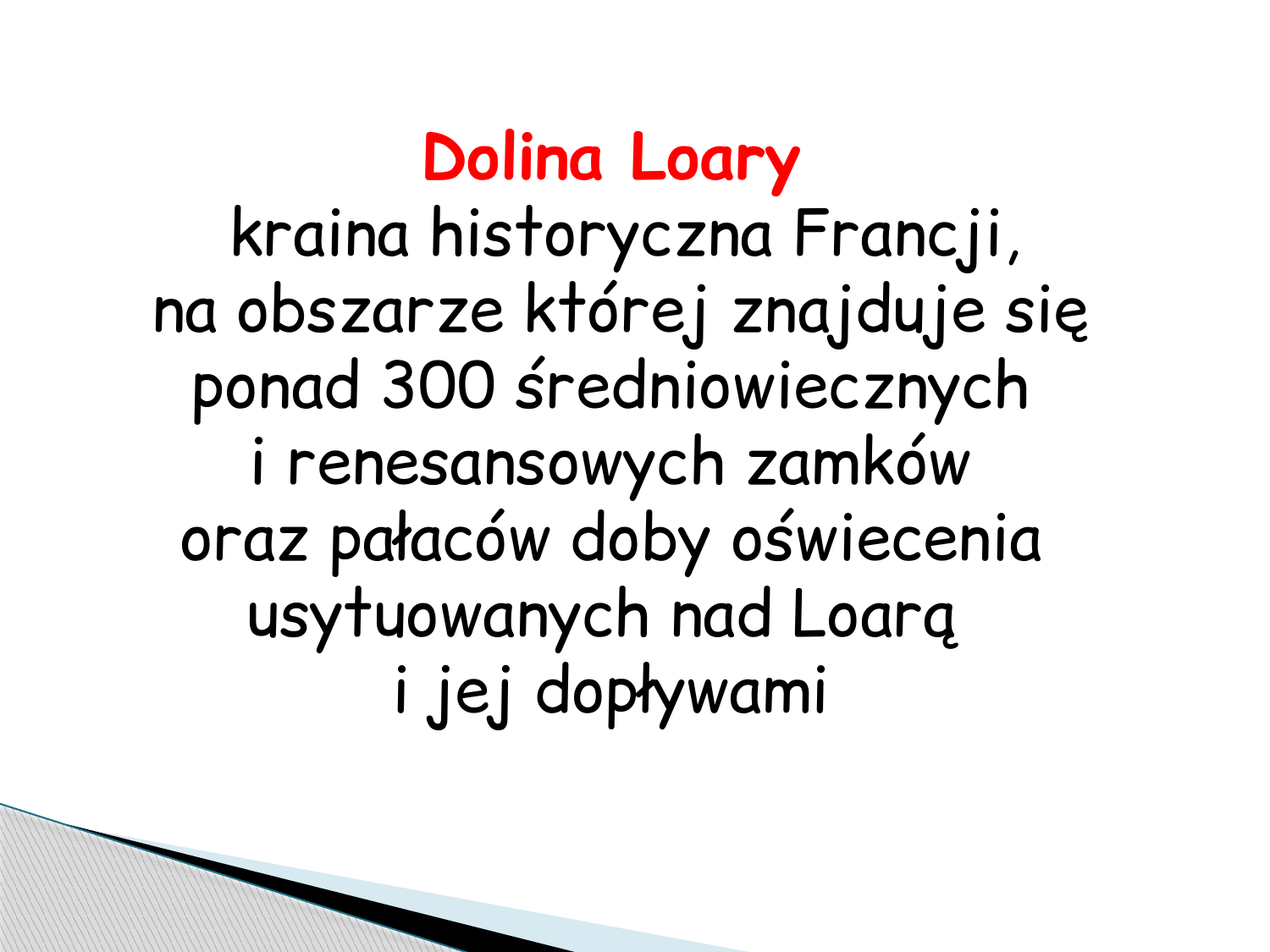

# Dolina Loary kraina historyczna Francji, na obszarze której znajduje się ponad 300 średniowiecznych i renesansowych zamków oraz pałaców doby oświecenia usytuowanych nad Loarą i jej dopływami